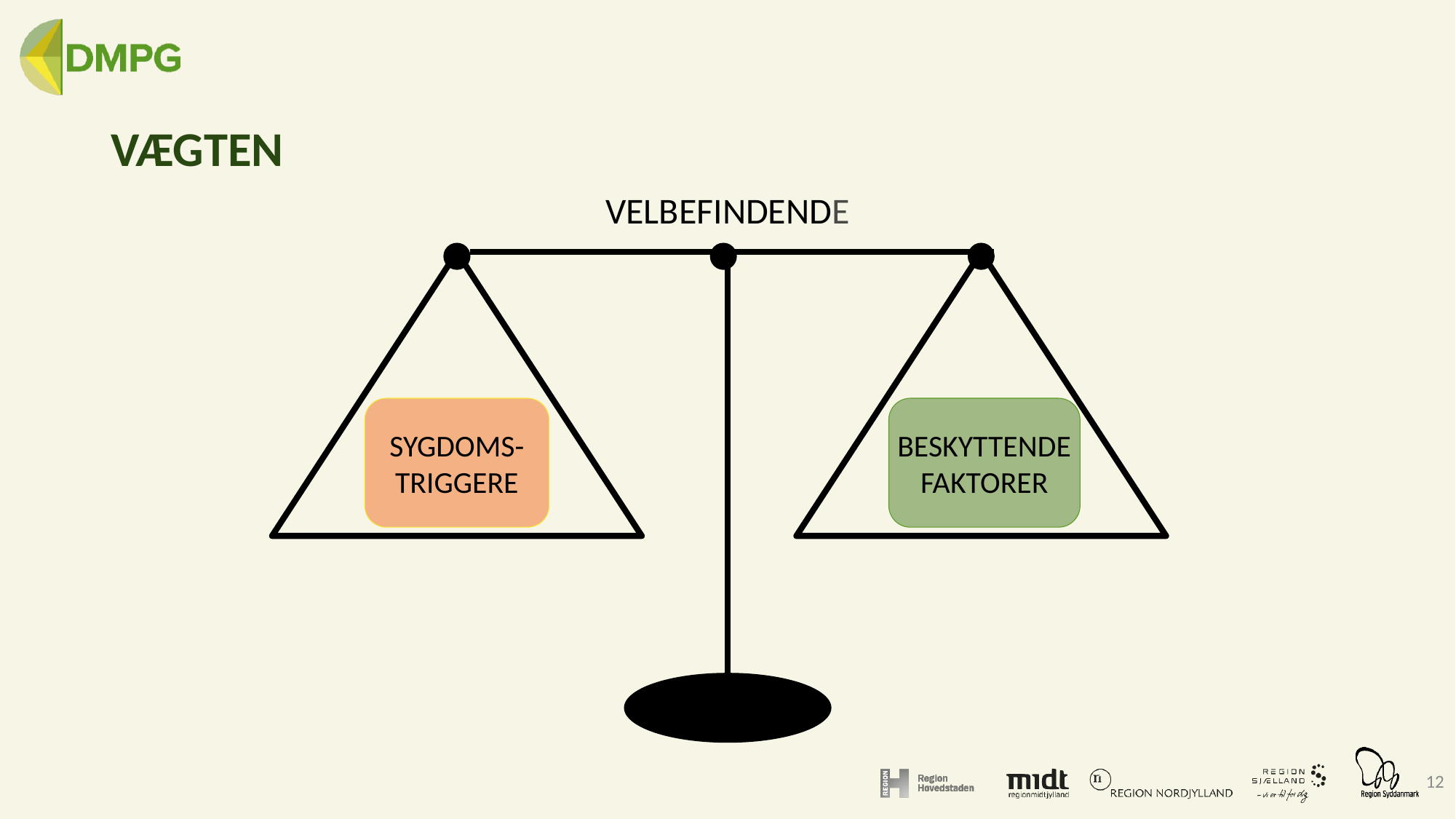

# VÆGTEN
Velbefindende

SYGDOMS-TRIGGERE
BESKYTTENDE FAKTORER

12